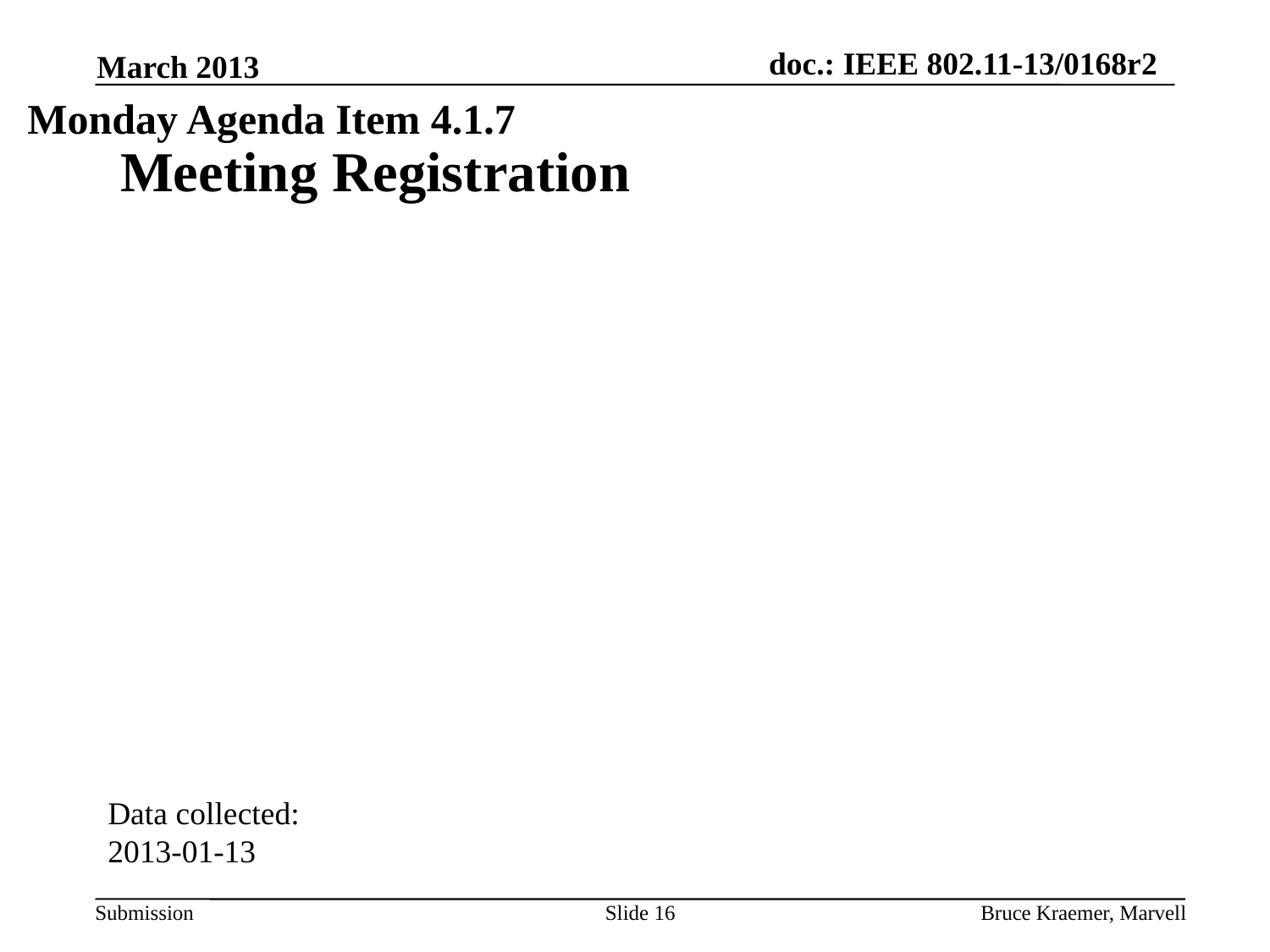

March 2013
Monday Agenda Item 4.1.7
# Meeting Registration
Data collected: 2013-01-13
Slide 16
Bruce Kraemer, Marvell